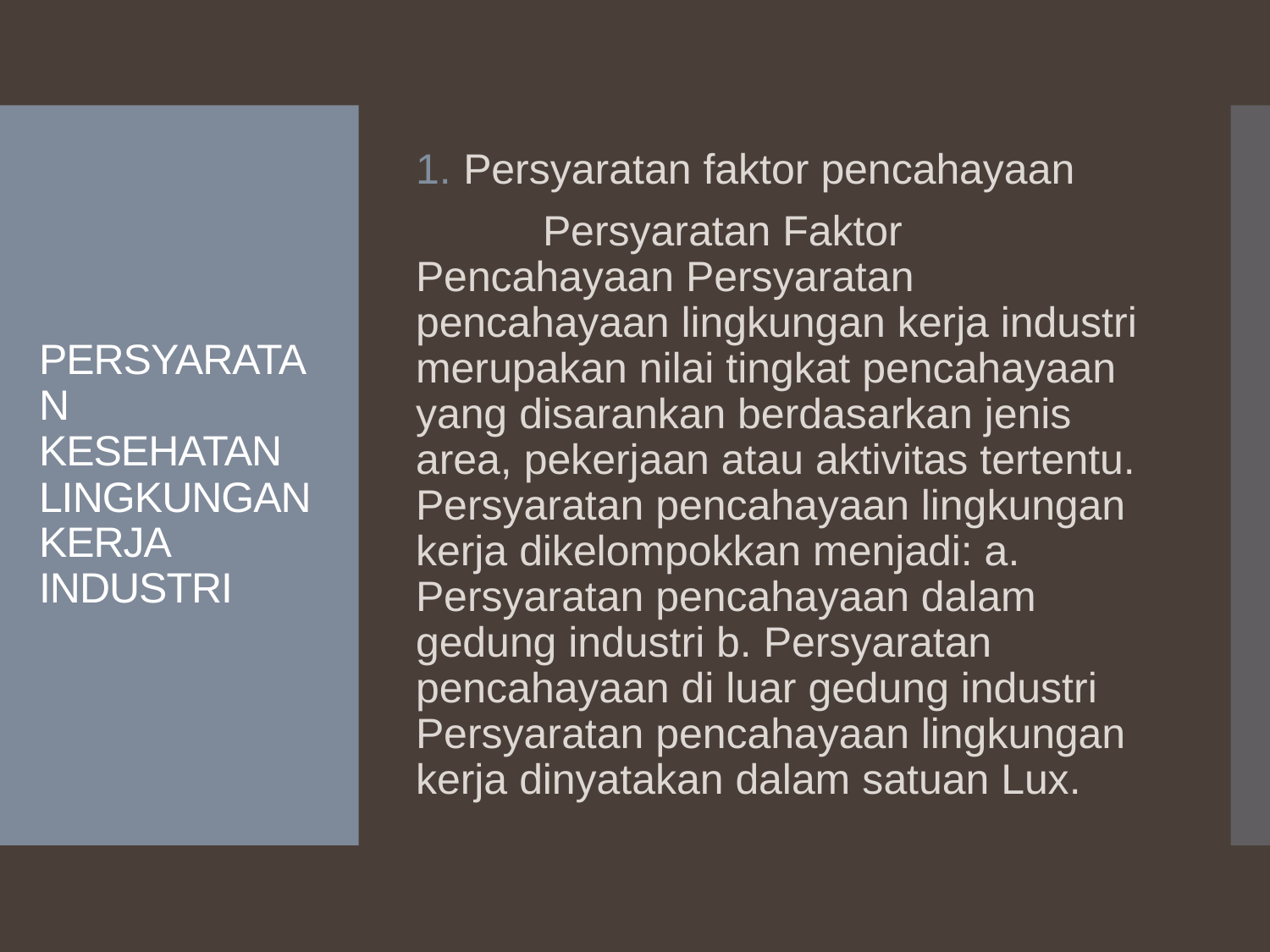

Persyaratan faktor pencahayaan
	Persyaratan Faktor Pencahayaan Persyaratan pencahayaan lingkungan kerja industri merupakan nilai tingkat pencahayaan yang disarankan berdasarkan jenis area, pekerjaan atau aktivitas tertentu. Persyaratan pencahayaan lingkungan kerja dikelompokkan menjadi: a. Persyaratan pencahayaan dalam gedung industri b. Persyaratan pencahayaan di luar gedung industri Persyaratan pencahayaan lingkungan kerja dinyatakan dalam satuan Lux.
# PERSYARATAN KESEHATAN LINGKUNGAN KERJA INDUSTRI